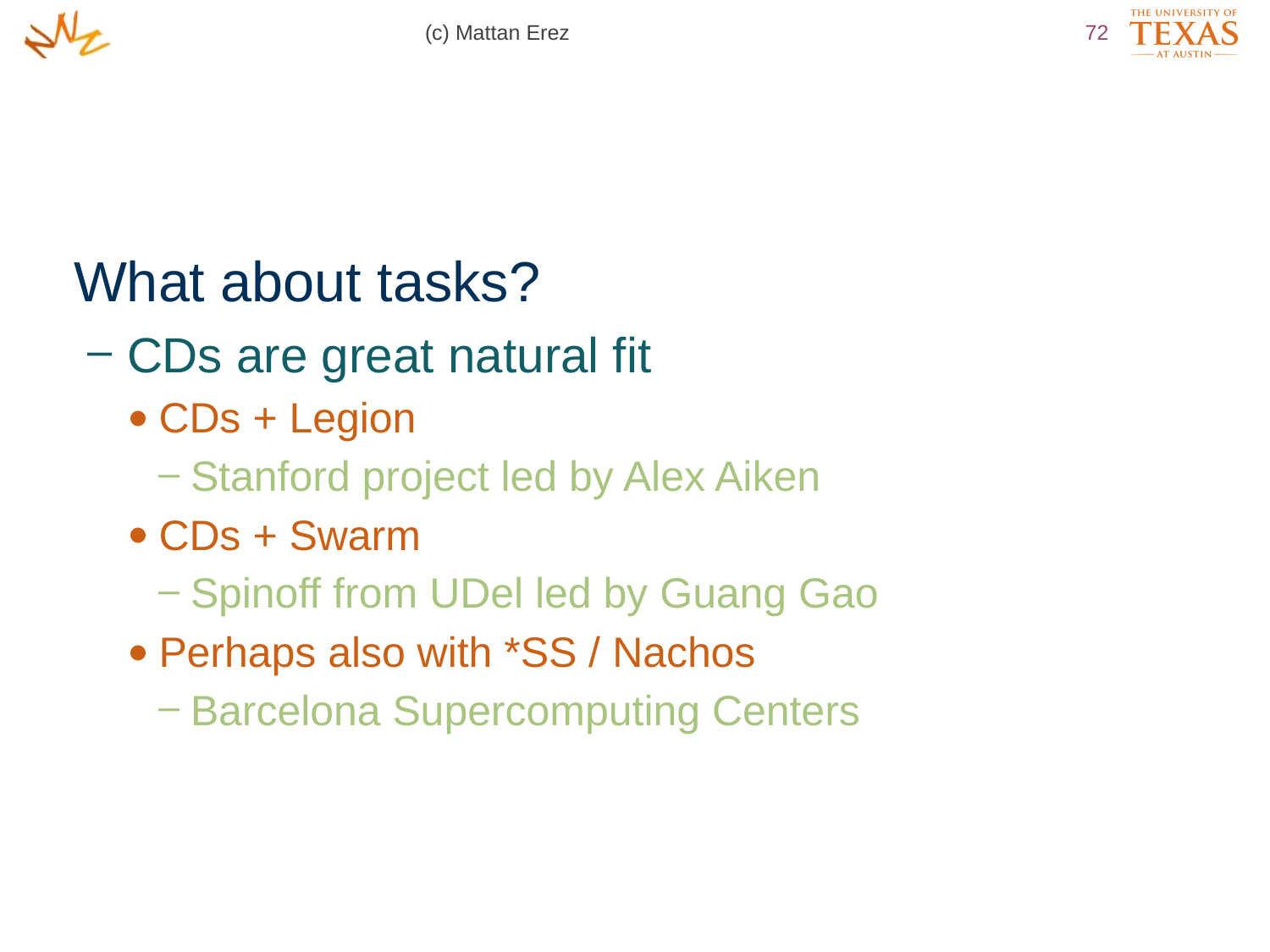

(c) Mattan Erez
72
What about tasks?
CDs are great natural fit
CDs + Legion
Stanford project led by Alex Aiken
CDs + Swarm
Spinoff from UDel led by Guang Gao
Perhaps also with *SS / Nachos
Barcelona Supercomputing Centers